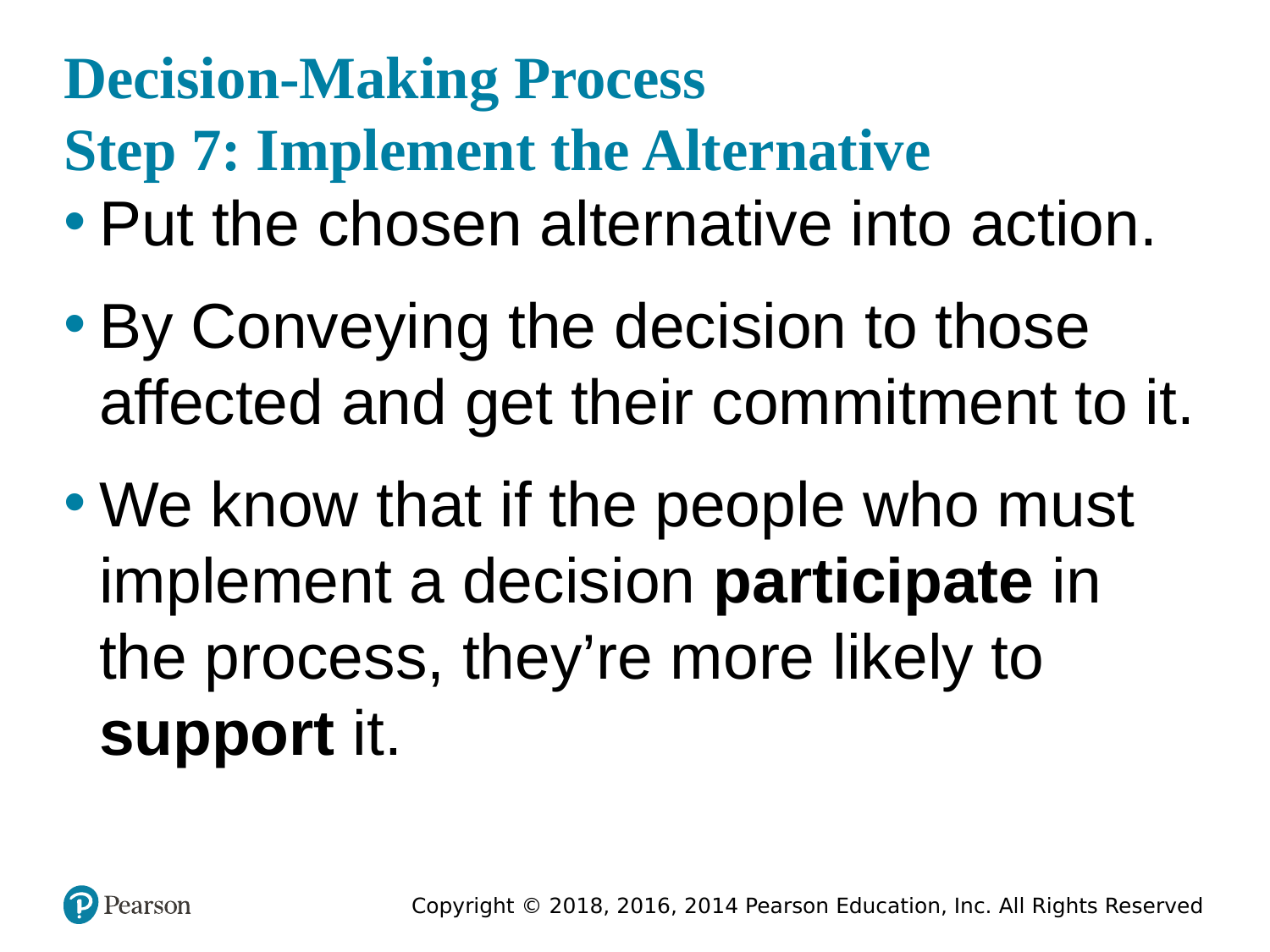

# Decision-Making Process Step 7: Implement the Alternative
Put the chosen alternative into action.
By Conveying the decision to those affected and get their commitment to it.
We know that if the people who must implement a decision participate in the process, they’re more likely to support it.